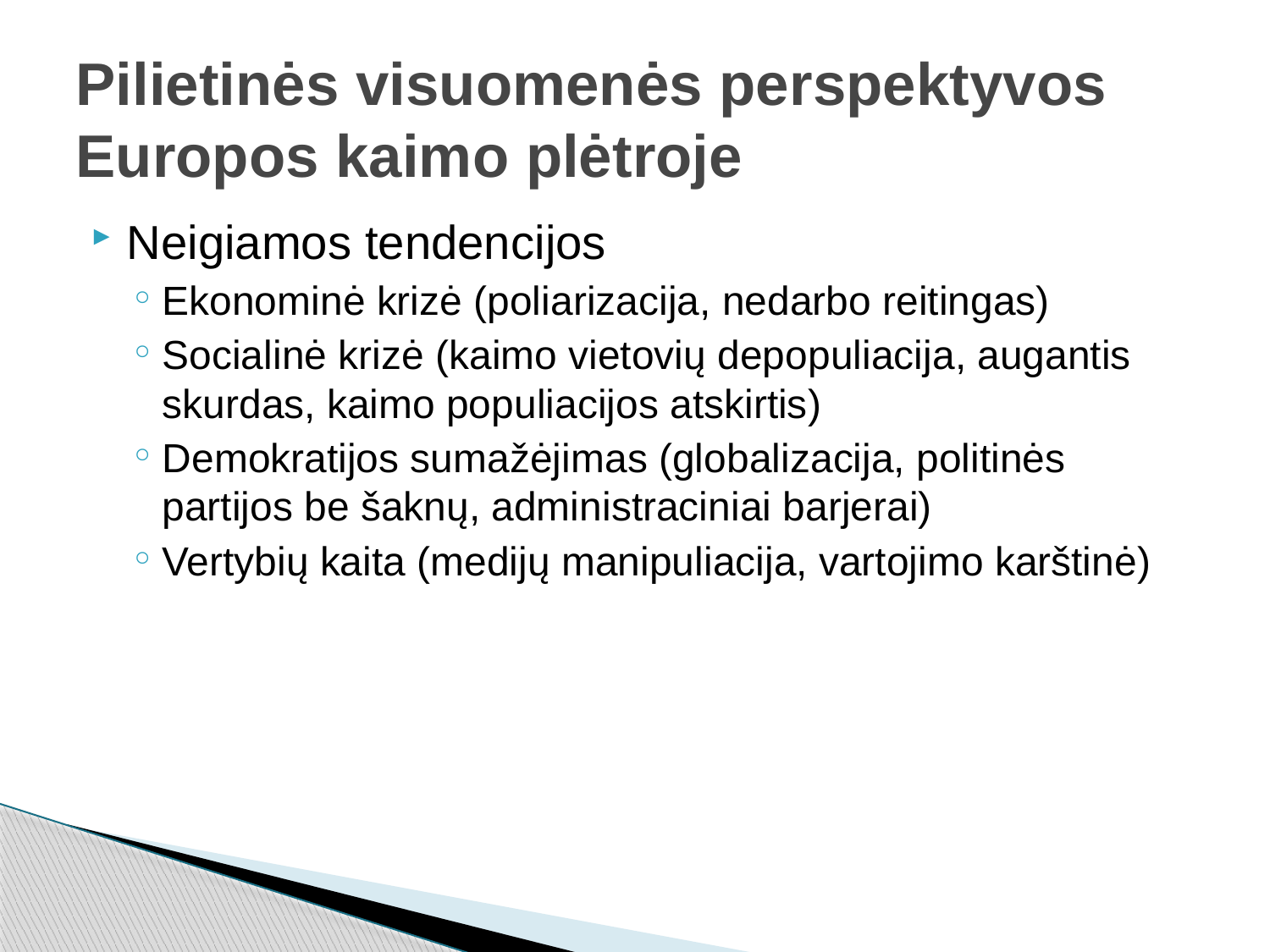

# Pilietinės visuomenės perspektyvos Europos kaimo plėtroje
Neigiamos tendencijos
Ekonominė krizė (poliarizacija, nedarbo reitingas)
Socialinė krizė (kaimo vietovių depopuliacija, augantis skurdas, kaimo populiacijos atskirtis)
Demokratijos sumažėjimas (globalizacija, politinės partijos be šaknų, administraciniai barjerai)
Vertybių kaita (medijų manipuliacija, vartojimo karštinė)